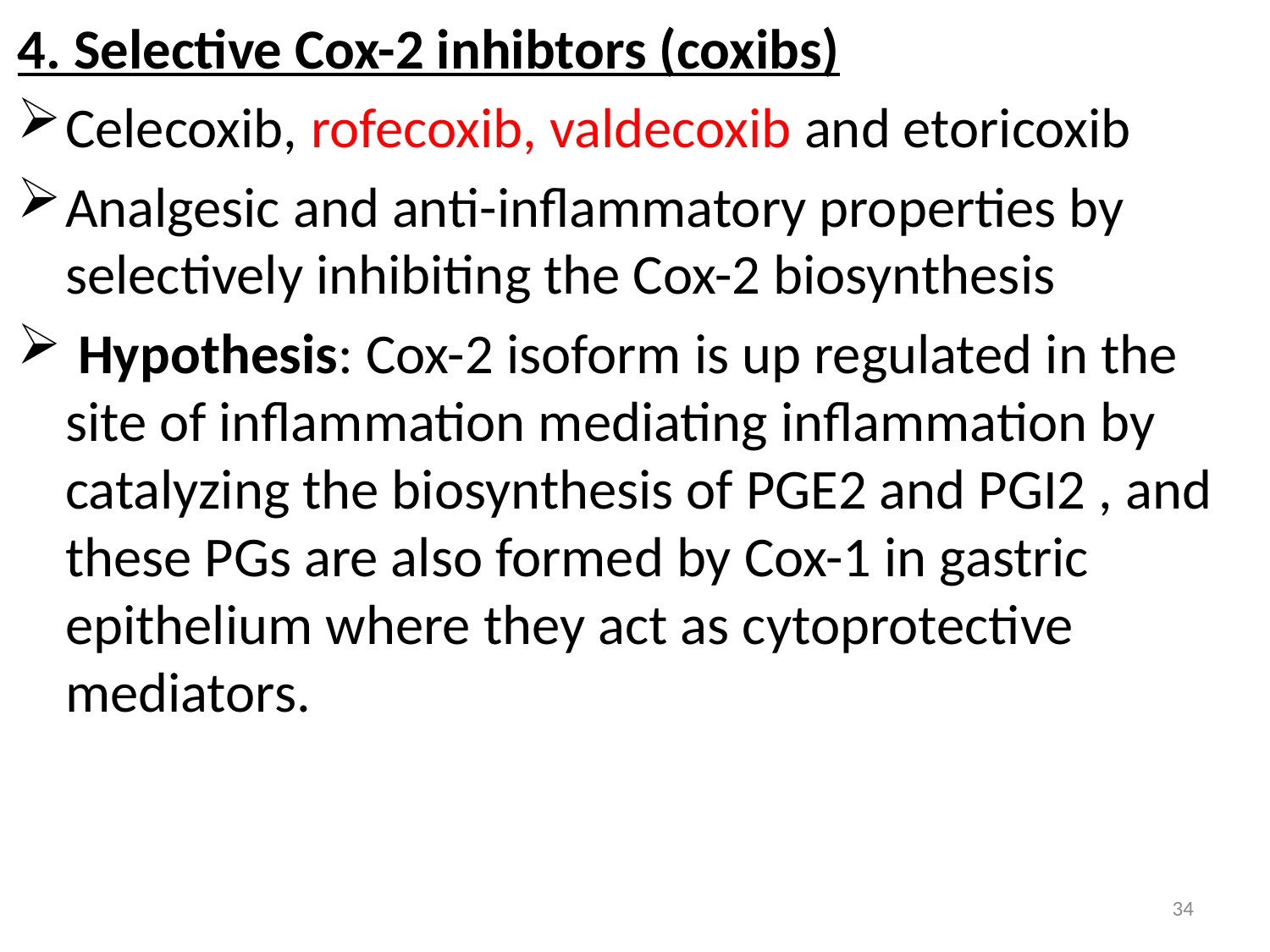

4. Selective Cox-2 inhibtors (coxibs)
Celecoxib, rofecoxib, valdecoxib and etoricoxib
Analgesic and anti-inflammatory properties by selectively inhibiting the Cox-2 biosynthesis
 Hypothesis: Cox-2 isoform is up regulated in the site of inflammation mediating inflammation by catalyzing the biosynthesis of PGE2 and PGI2 , and these PGs are also formed by Cox-1 in gastric epithelium where they act as cytoprotective mediators.

34